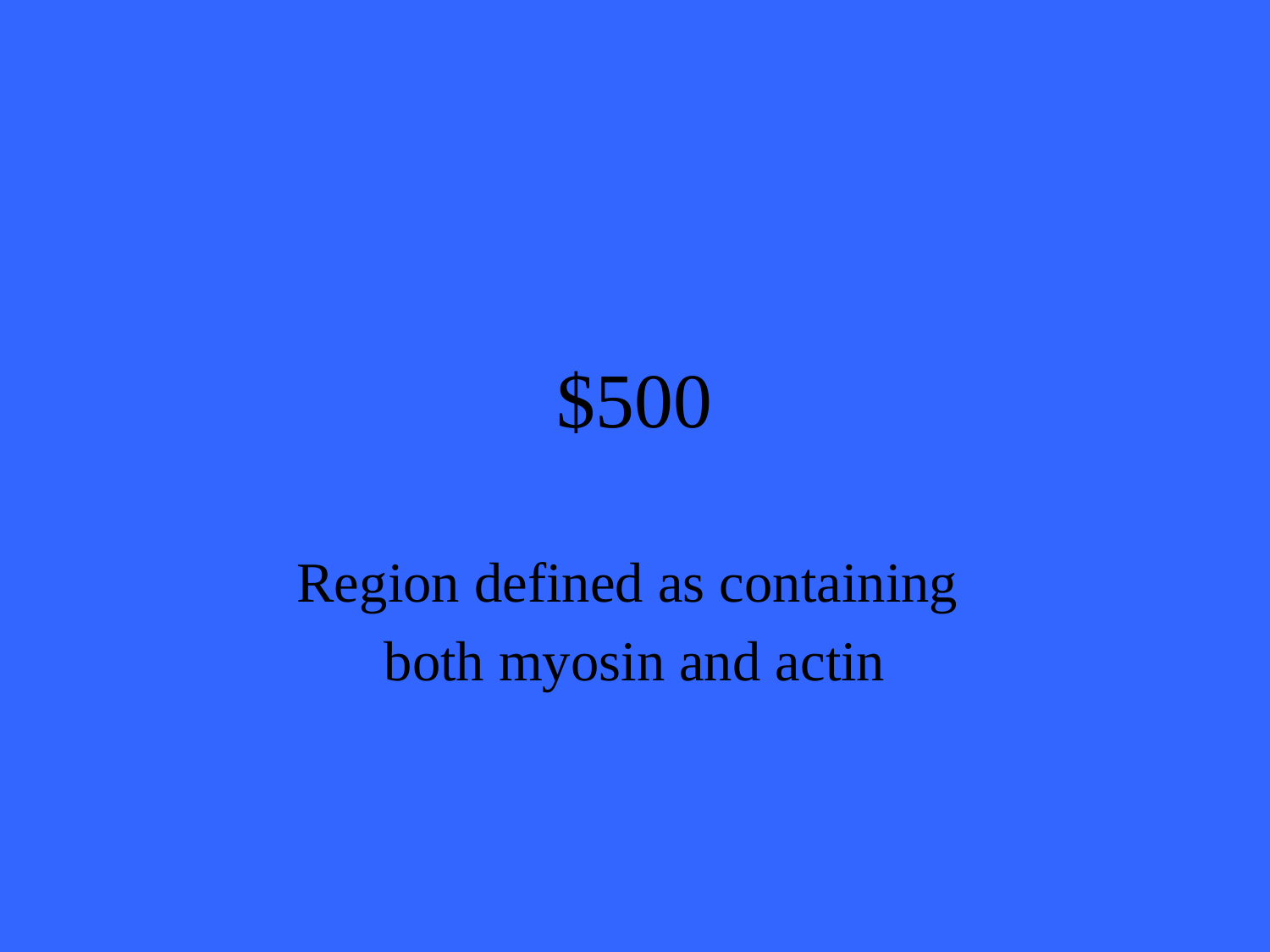

# $500
Region defined as containing
both myosin and actin